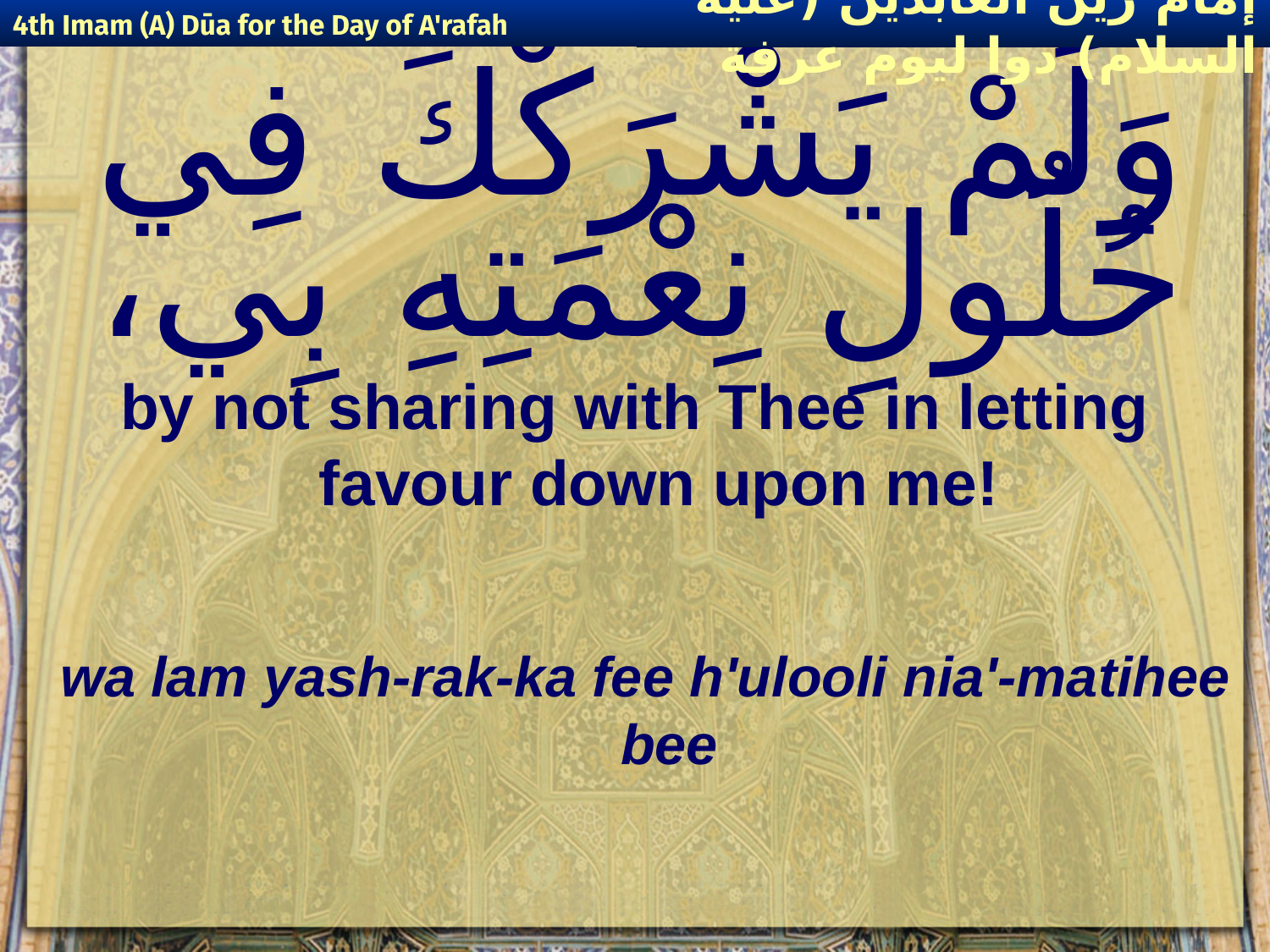

4th Imam (A) Dūa for the Day of A'rafah
إمام زين العابدين (عليه السلام) دوا ليوم عرفة
# وَلَمْ يَشْرَكْكَ فِي حُلُولِ نِعْمَتِهِ بِي،
by not sharing with Thee in letting favour down upon me!
wa lam yash-rak-ka fee h'ulooli nia'-matihee bee